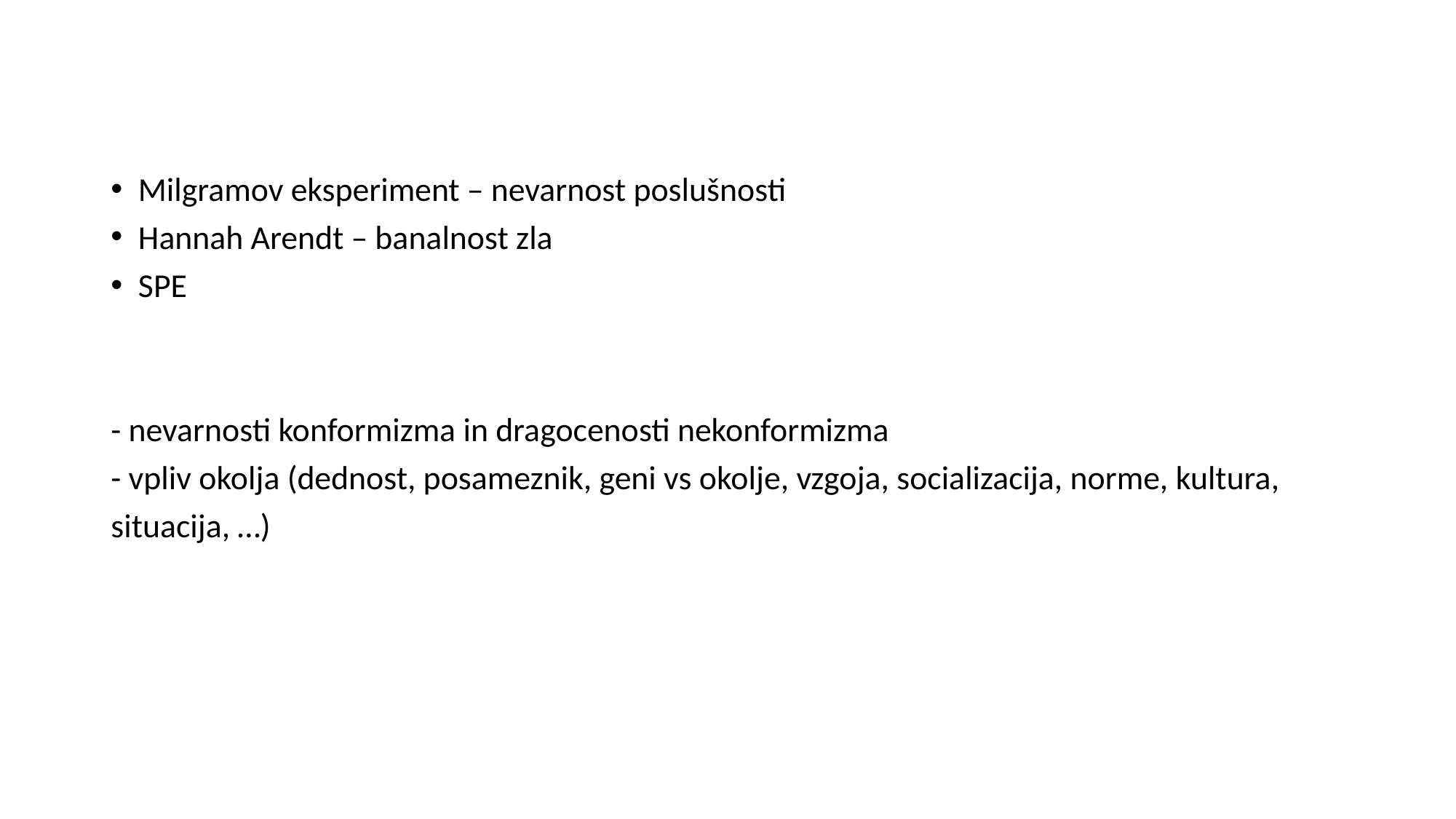

Milgramov eksperiment – nevarnost poslušnosti
Hannah Arendt – banalnost zla
SPE

- nevarnosti konformizma in dragocenosti nekonformizma
- vpliv okolja (dednost, posameznik, geni vs okolje, vzgoja, socializacija, norme, kultura, situacija, …)